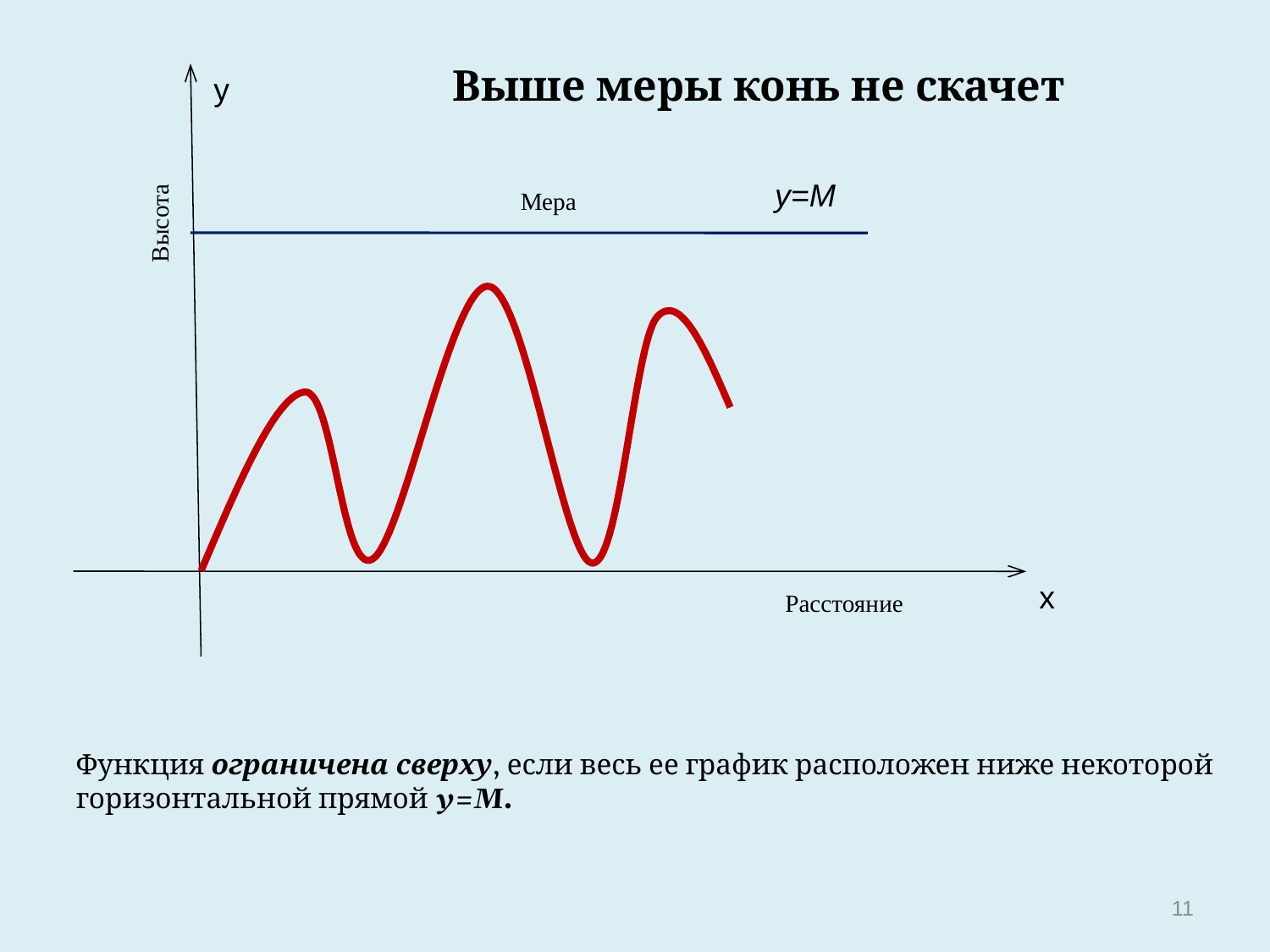

Выше меры конь не скачет
у
Высота
y=M
Мера

х
Расстояние
Функция ограничена сверху, если весь ее график расположен ниже некоторой горизонтальной прямой y=M.

11